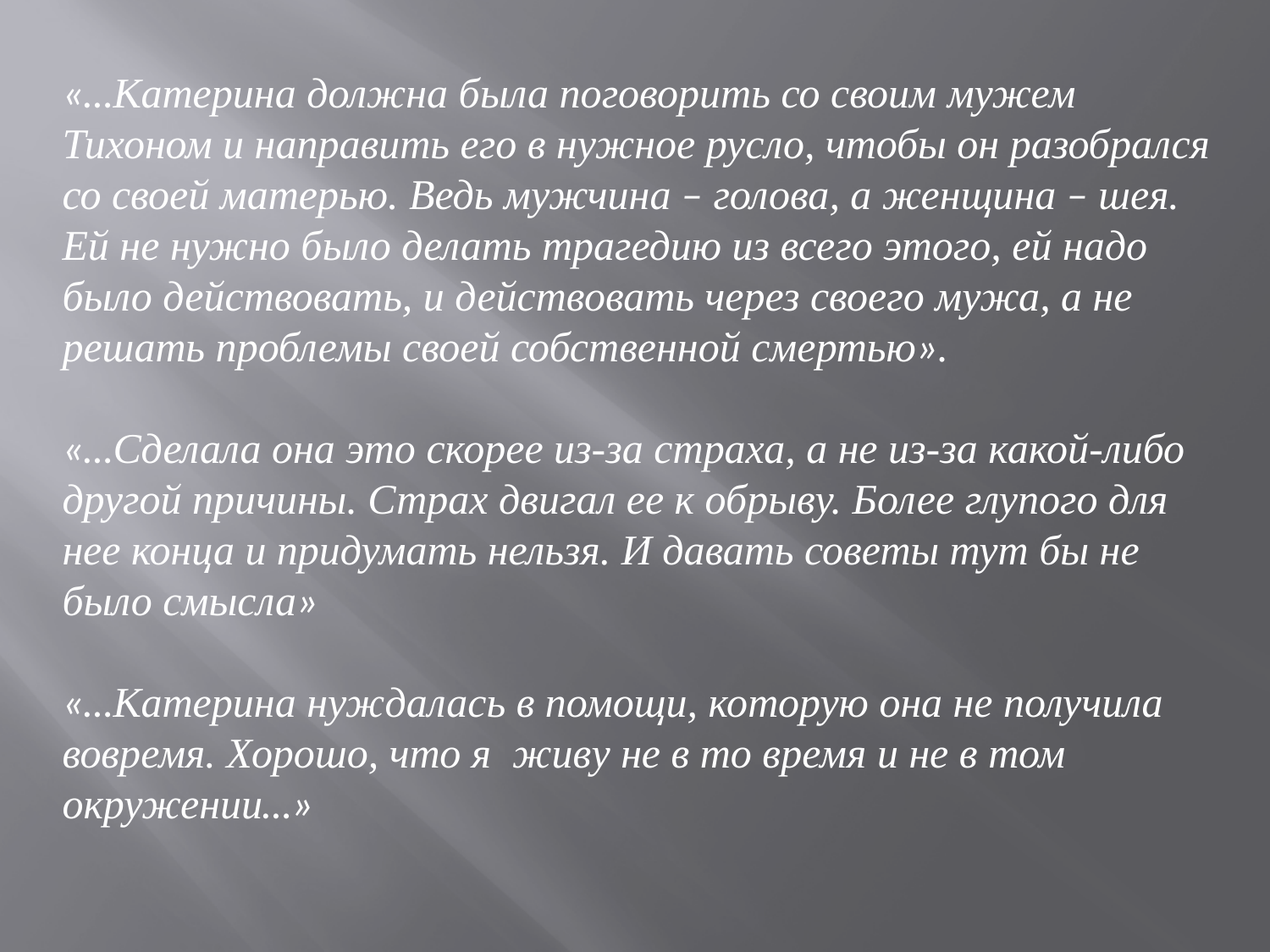

«…Катерина должна была поговорить со своим мужем Тихоном и направить его в нужное русло, чтобы он разобрался со своей матерью. Ведь мужчина – голова, а женщина – шея. Ей не нужно было делать трагедию из всего этого, ей надо было действовать, и действовать через своего мужа, а не решать проблемы своей собственной смертью».

«…Сделала она это скорее из-за страха, а не из-за какой-либо другой причины. Страх двигал ее к обрыву. Более глупого для нее конца и придумать нельзя. И давать советы тут бы не было смысла»

«…Катерина нуждалась в помощи, которую она не получила вовремя. Хорошо, что я  живу не в то время и не в том окружении…»